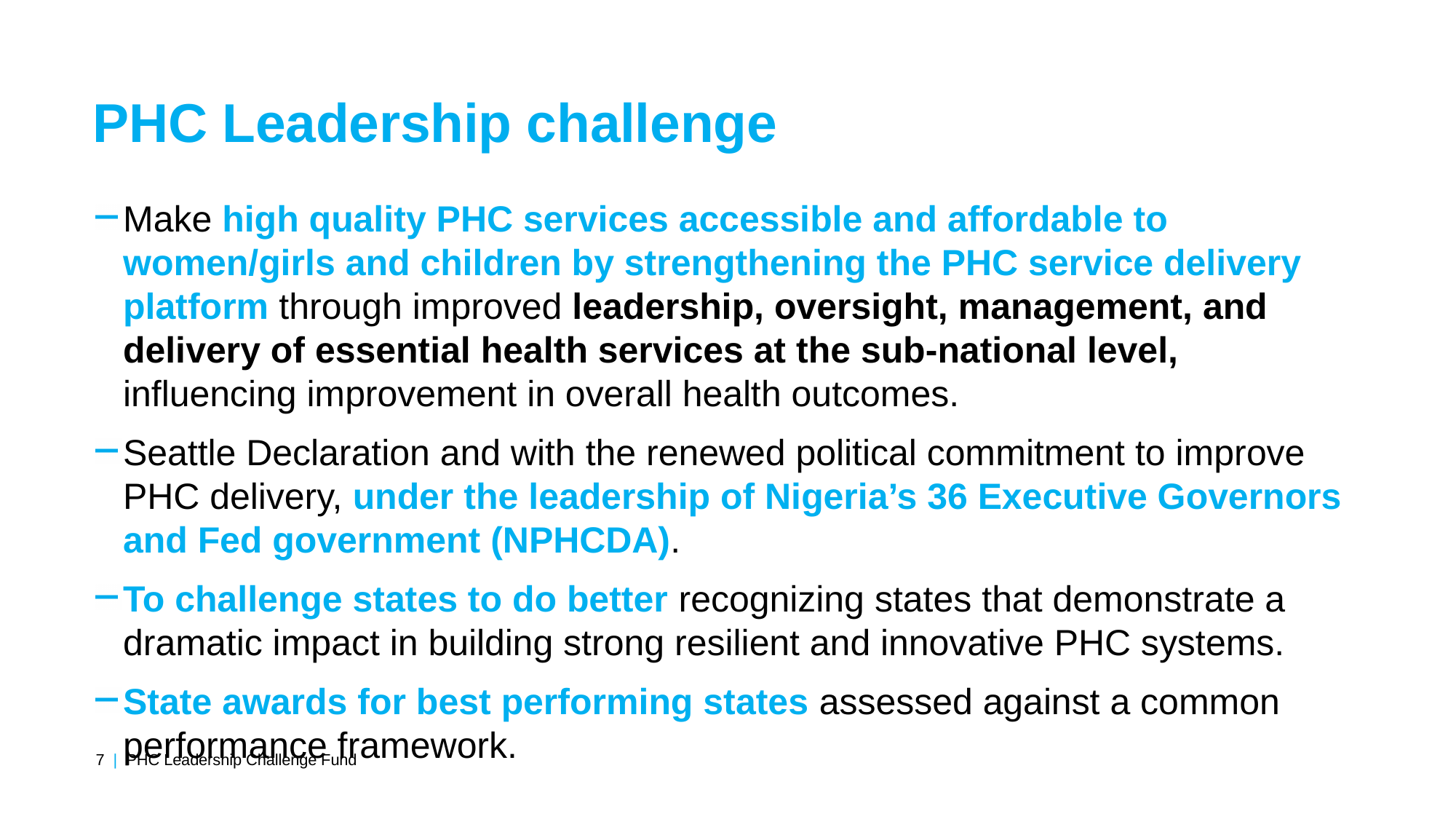

PHC Leadership challenge
Make high quality PHC services accessible and affordable to women/girls and children by strengthening the PHC service delivery platform through improved leadership, oversight, management, and delivery of essential health services at the sub-national level, influencing improvement in overall health outcomes.
Seattle Declaration and with the renewed political commitment to improve PHC delivery, under the leadership of Nigeria’s 36 Executive Governors and Fed government (NPHCDA).
To challenge states to do better recognizing states that demonstrate a dramatic impact in building strong resilient and innovative PHC systems.
State awards for best performing states assessed against a common performance framework.
| 7 | PHC Leadership Challenge Fund |  |
| --- | --- |